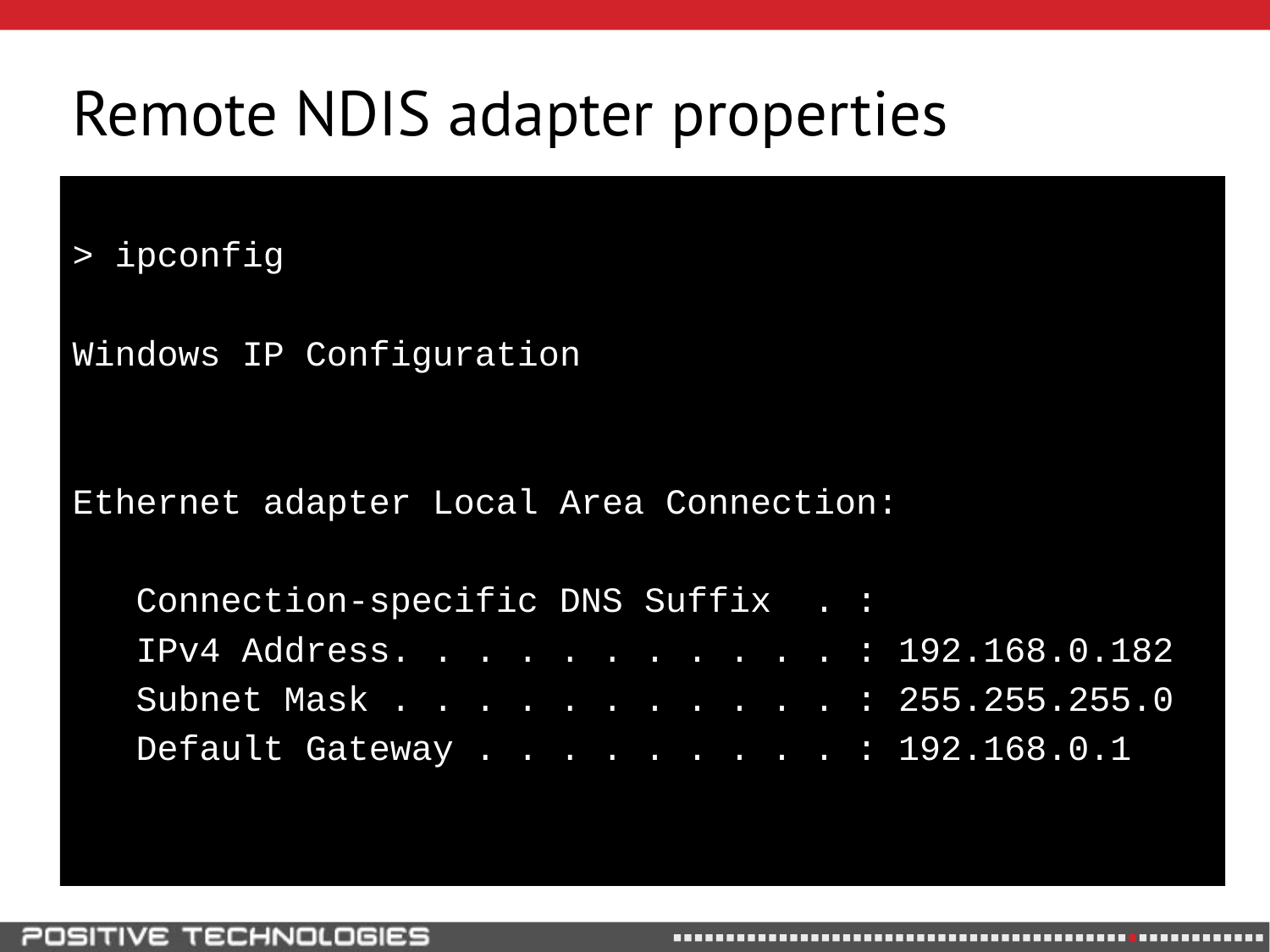

# Remote NDIS adapter properties

> ipconfig

Windows IP Configuration

Ethernet adapter Local Area Connection:

   Connection-specific DNS Suffix  . :
   IPv4 Address. . . . . . . . . . . : 192.168.0.182
   Subnet Mask . . . . . . . . . . . : 255.255.255.0
   Default Gateway . . . . . . . . . : 192.168.0.1